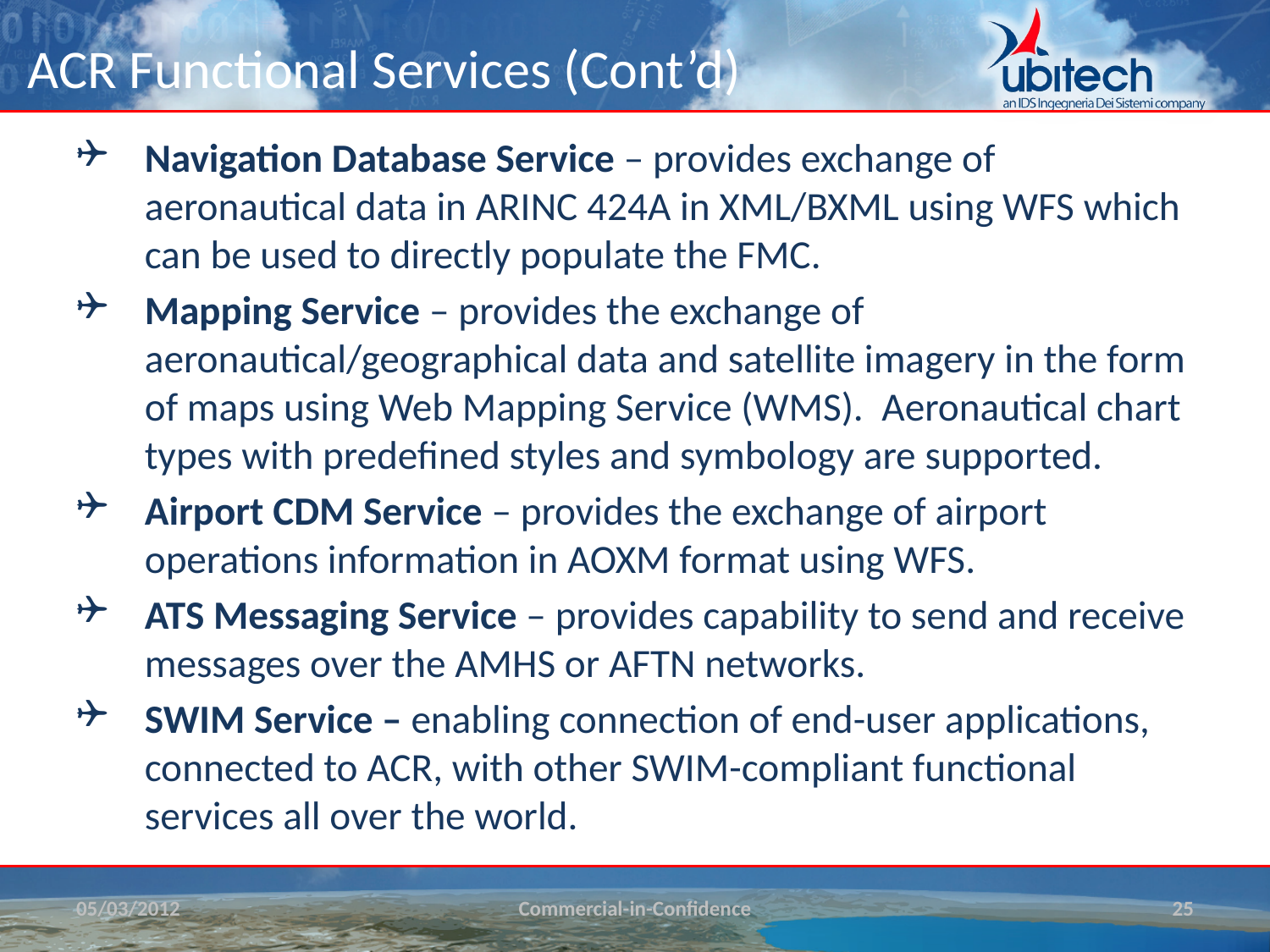

# ACR Functional Services (Cont’d)
Navigation Database Service – provides exchange of aeronautical data in ARINC 424A in XML/BXML using WFS which can be used to directly populate the FMC.
Mapping Service – provides the exchange of aeronautical/geographical data and satellite imagery in the form of maps using Web Mapping Service (WMS).  Aeronautical chart types with predefined styles and symbology are supported.
Airport CDM Service – provides the exchange of airport operations information in AOXM format using WFS.
ATS Messaging Service – provides capability to send and receive messages over the AMHS or AFTN networks.
SWIM Service – enabling connection of end-user applications, connected to ACR, with other SWIM-compliant functional services all over the world.
05/03/2012
Commercial-in-Confidence
25